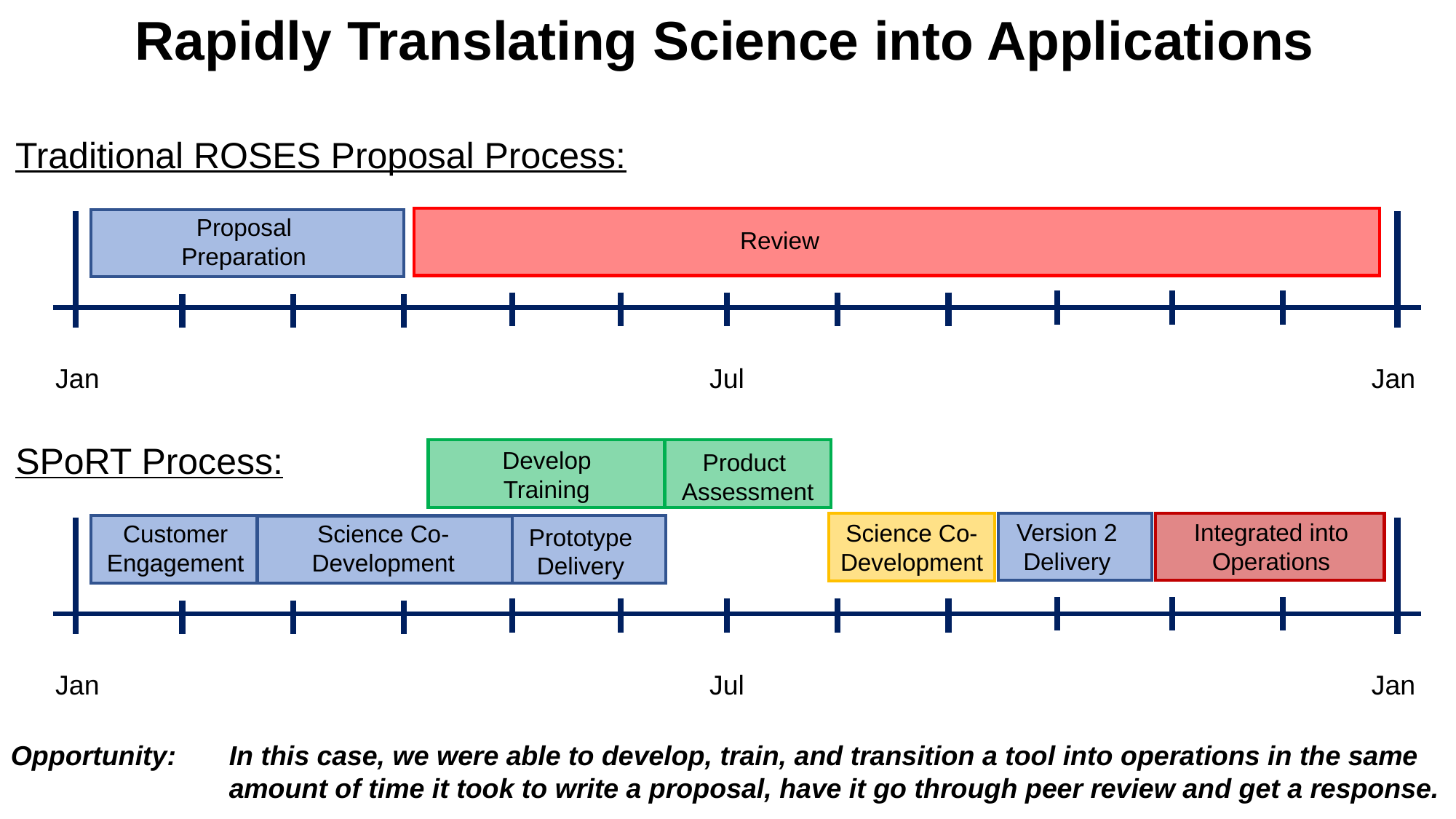

Rapidly Translating Science into Applications
Traditional ROSES Proposal Process:
Proposal Preparation

Review
Jan
Jul
Jan
SPoRT Process:
Develop
Training

Product
Assessment
Version 2 Delivery
Integrated into Operations
Science Co-Development

Customer Engagement
Science Co-Development

Prototype Delivery
Jan
Jul
Jan
Opportunity: 	In this case, we were able to develop, train, and transition a tool into operations in the same 			amount of time it took to write a proposal, have it go through peer review and get a response.